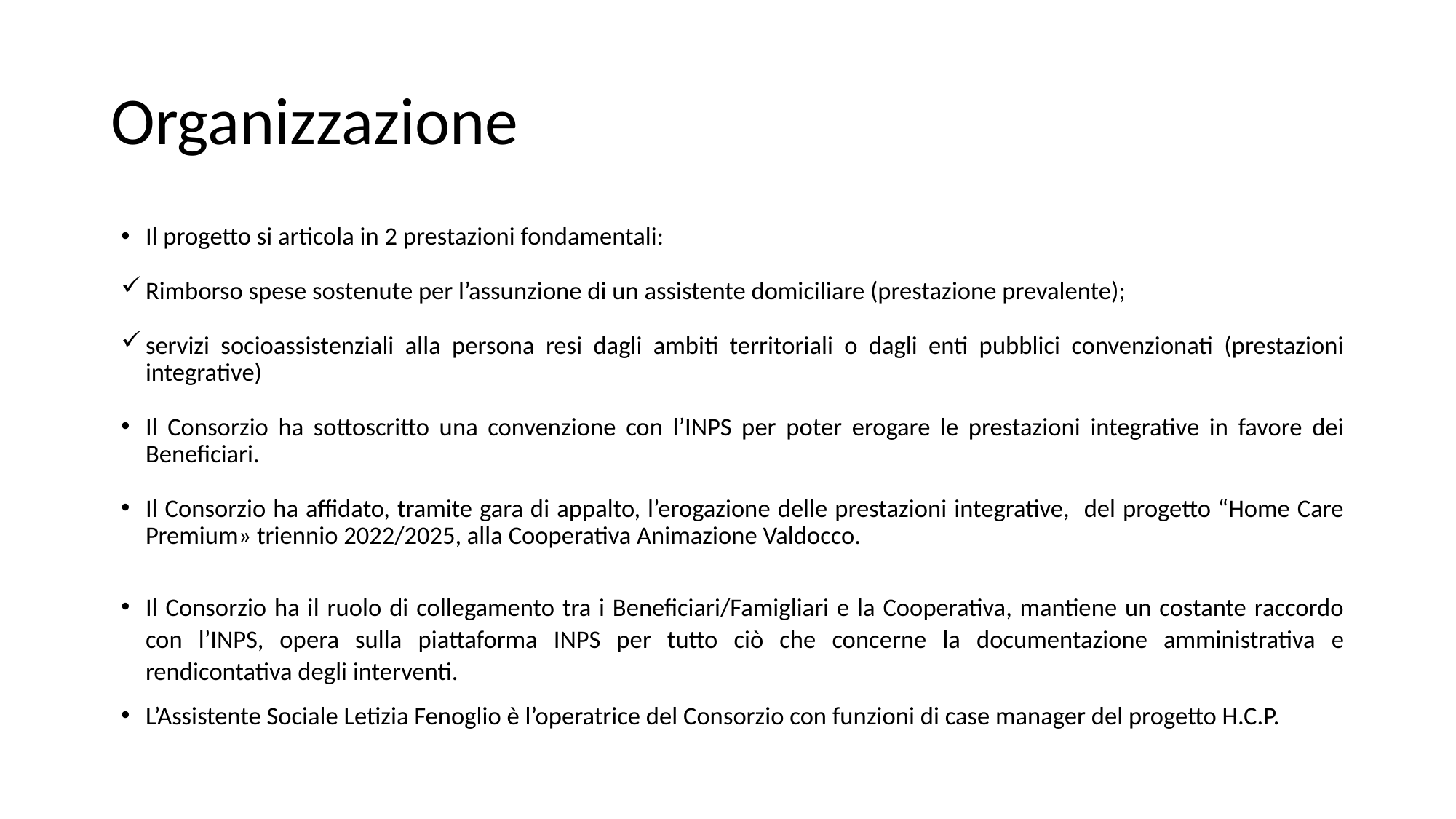

# Organizzazione
Il progetto si articola in 2 prestazioni fondamentali:

Rimborso spese sostenute per l’assunzione di un assistente domiciliare (prestazione prevalente);

servizi socioassistenziali alla persona resi dagli ambiti territoriali o dagli enti pubblici convenzionati (prestazioni integrative)

Il Consorzio ha sottoscritto una convenzione con l’INPS per poter erogare le prestazioni integrative in favore dei Beneficiari.

Il Consorzio ha affidato, tramite gara di appalto, l’erogazione delle prestazioni integrative,  del progetto “Home Care Premium» triennio 2022/2025, alla Cooperativa Animazione Valdocco.

Il Consorzio ha il ruolo di collegamento tra i Beneficiari/Famigliari e la Cooperativa, mantiene un costante raccordo con l’INPS, opera sulla piattaforma INPS per tutto ciò che concerne la documentazione amministrativa e rendicontativa degli interventi.
L’Assistente Sociale Letizia Fenoglio è l’operatrice del Consorzio con funzioni di case manager del progetto H.C.P.